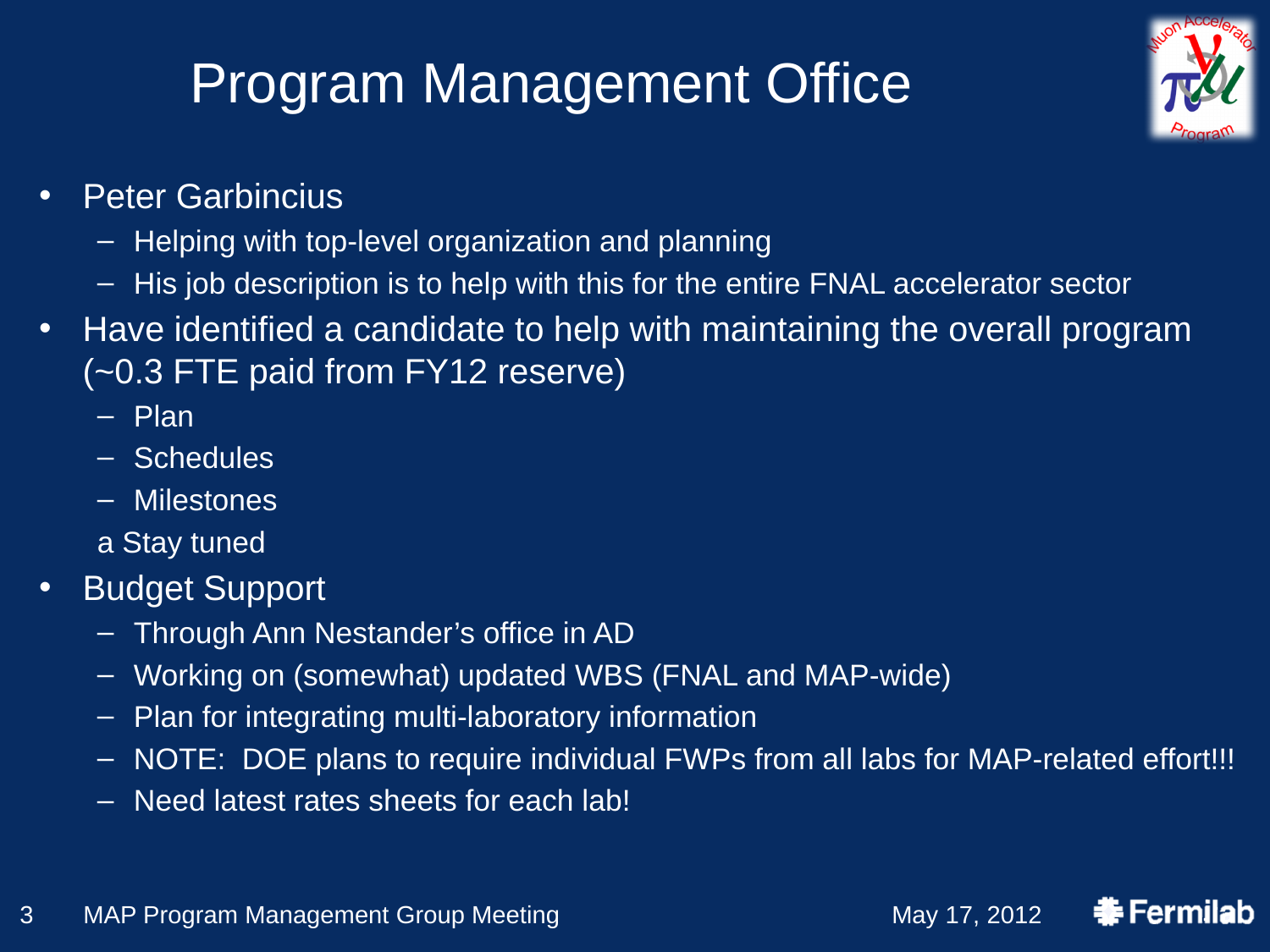

# Program Management Office
Peter Garbincius
Helping with top-level organization and planning
His job description is to help with this for the entire FNAL accelerator sector
Have identified a candidate to help with maintaining the overall program (~0.3 FTE paid from FY12 reserve)
Plan
Schedules
Milestones
a Stay tuned
Budget Support
Through Ann Nestander’s office in AD
Working on (somewhat) updated WBS (FNAL and MAP-wide)
Plan for integrating multi-laboratory information
NOTE:  DOE plans to require individual FWPs from all labs for MAP-related effort!!!
Need latest rates sheets for each lab!
3
MAP Program Management Group Meeting
May 17, 2012